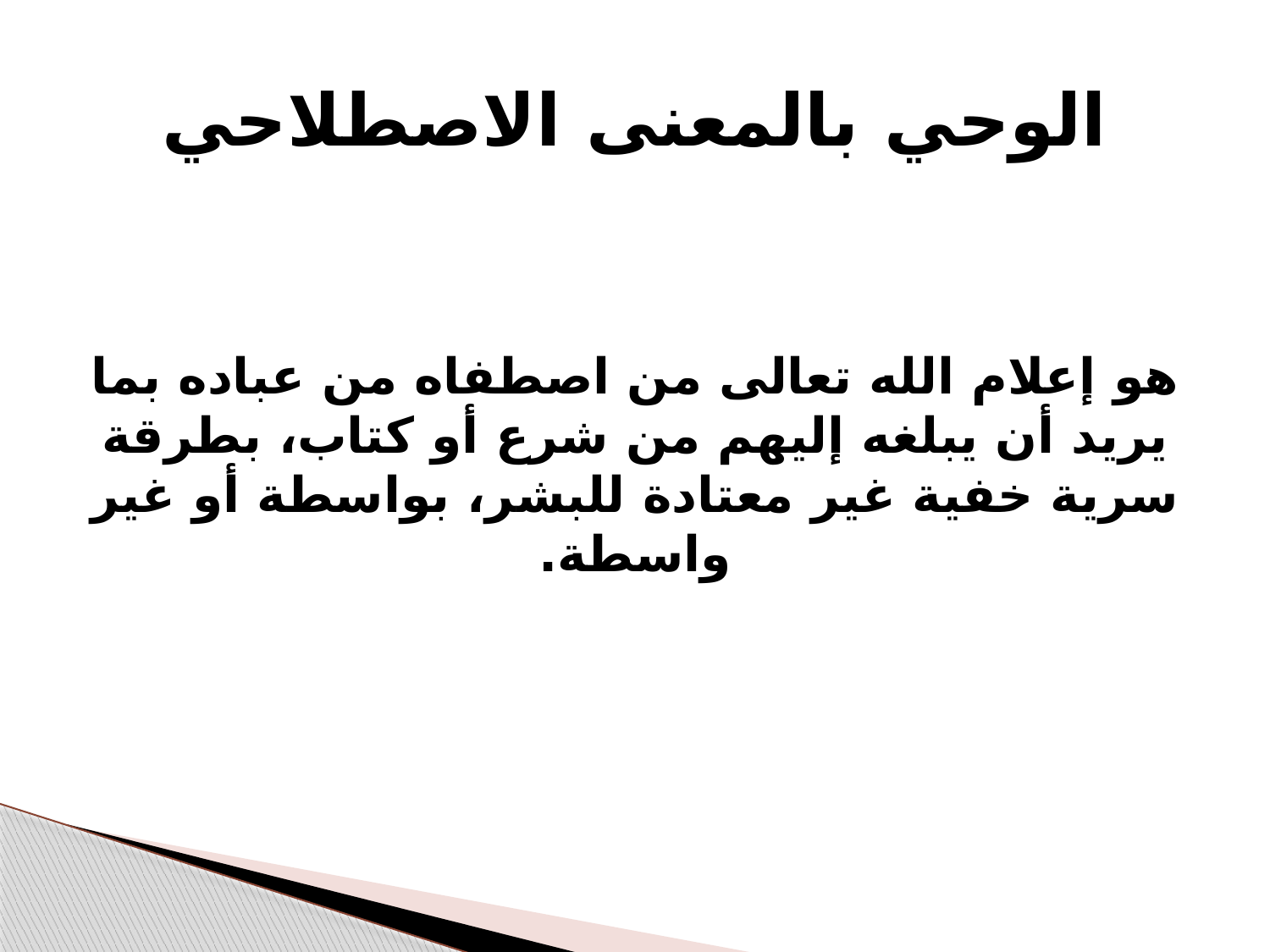

# الوحي بالمعنى الاصطلاحي

هو إعلام الله تعالى من اصطفاه من عباده بما يريد أن يبلغه إليهم من شرع أو كتاب، بطرقة سرية خفية غير معتادة للبشر، بواسطة أو غير واسطة.